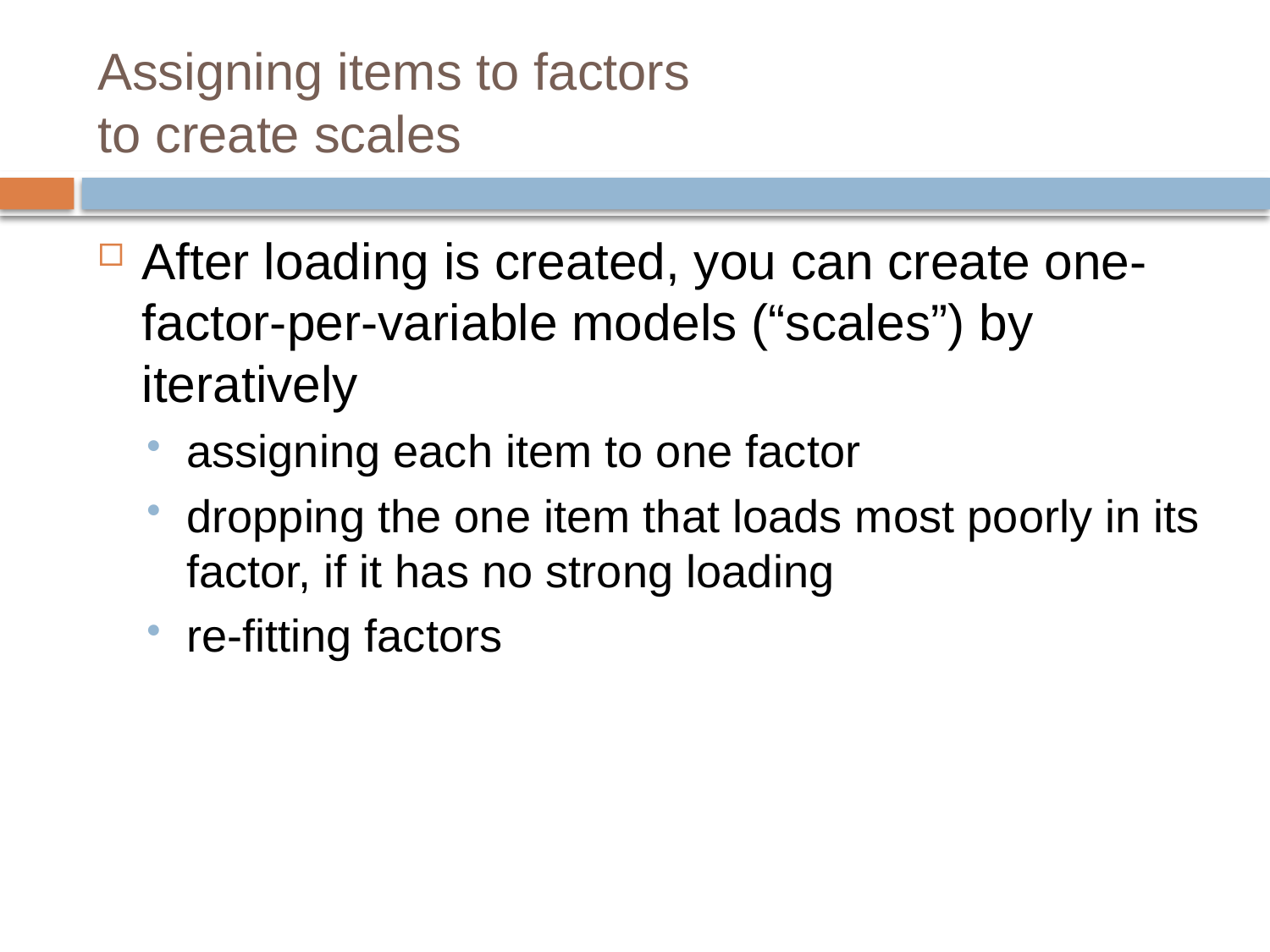

# Assigning items to factors to create scales
After loading is created, you can create one-factor-per-variable models (“scales”) by iteratively
assigning each item to one factor
dropping the one item that loads most poorly in its factor, if it has no strong loading
re-fitting factors